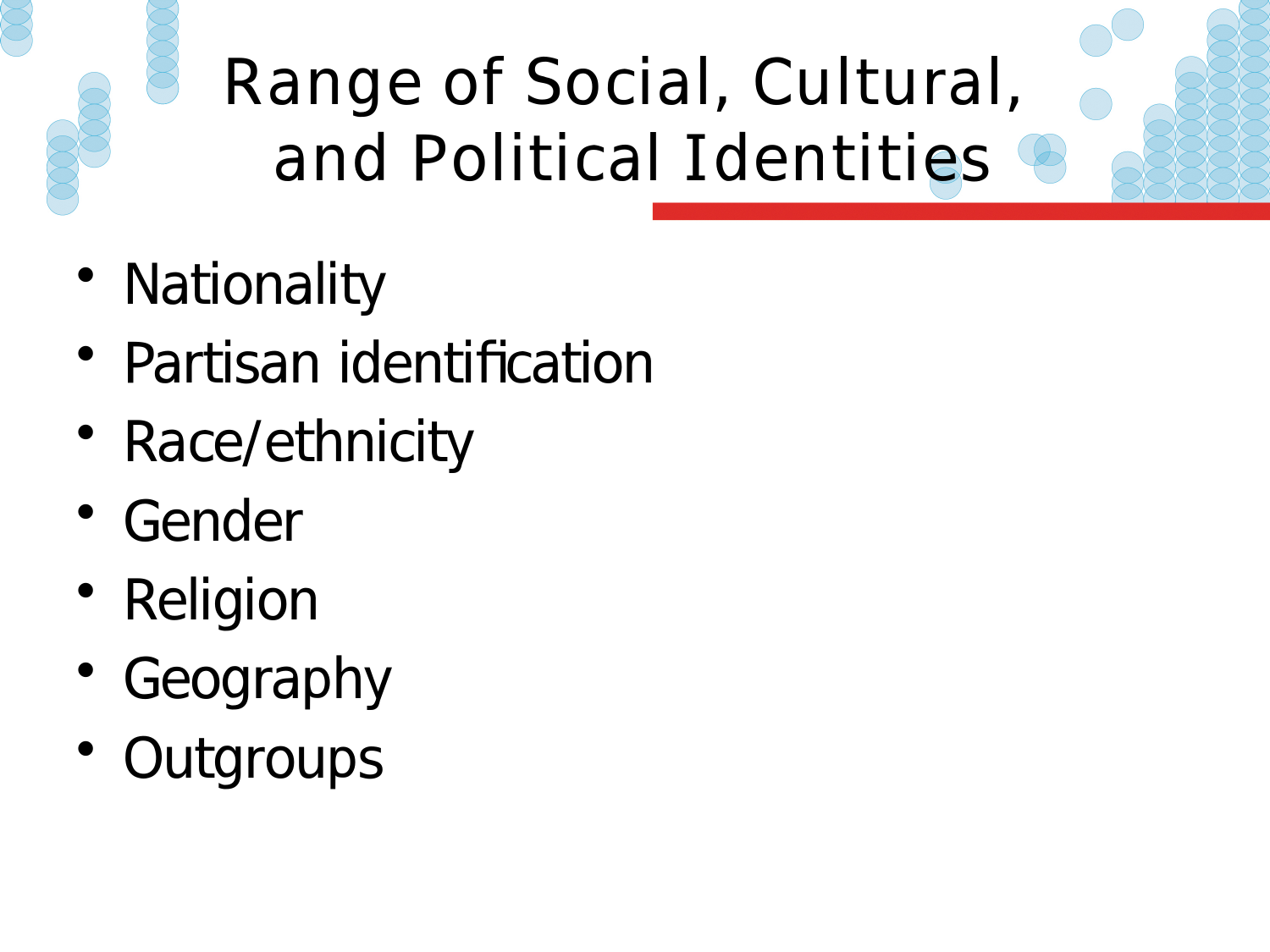

# Range of Social, Cultural, and Political Identities
Nationality
Partisan identification
Race/ethnicity
Gender
Religion
Geography
Outgroups